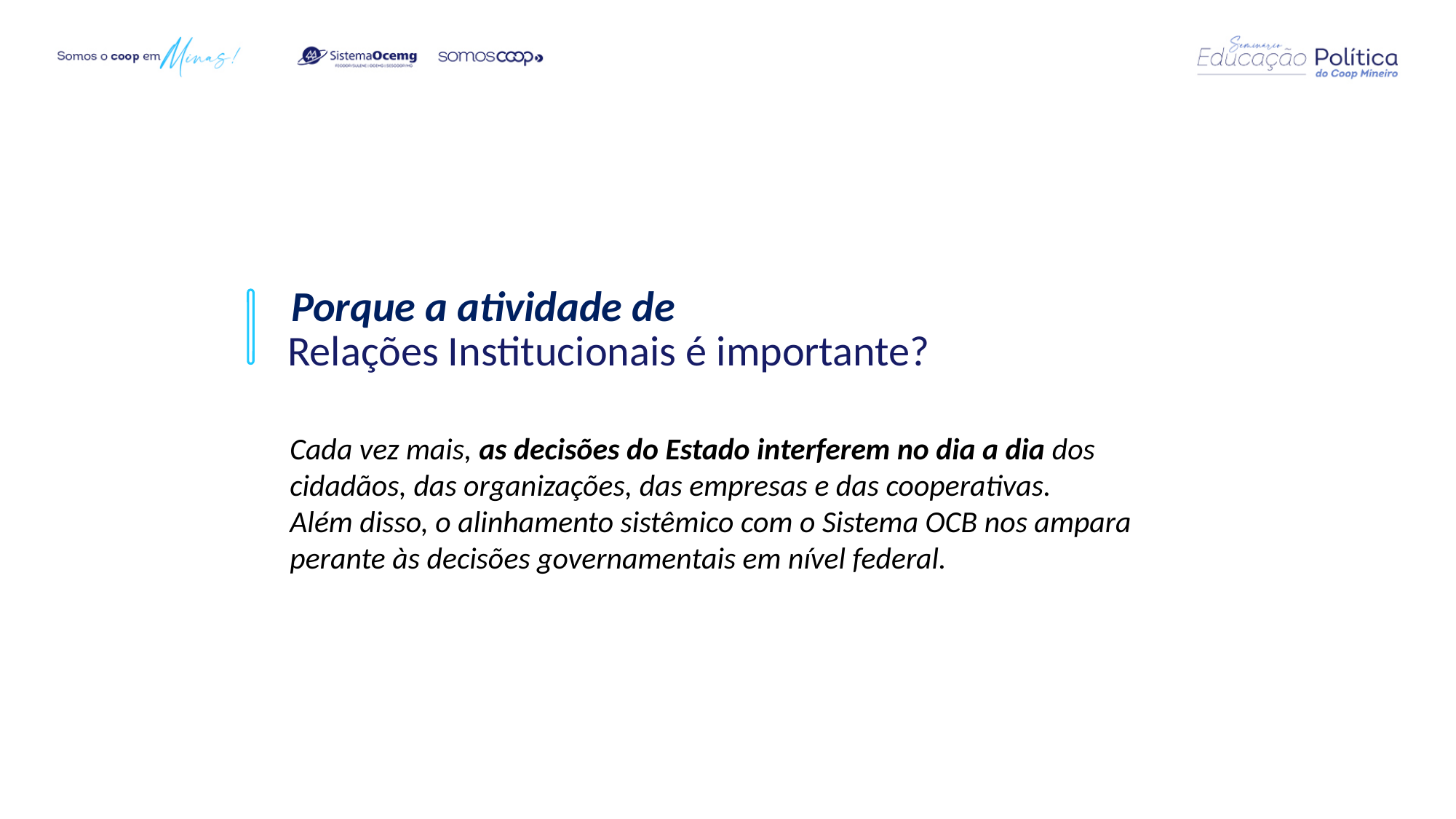

Porque a atividade de
Relações Institucionais é importante?

Cada vez mais, as decisões do Estado interferem no dia a dia dos cidadãos, das organizações, das empresas e das cooperativas.
Além disso, o alinhamento sistêmico com o Sistema OCB nos ampara  perante às decisões governamentais em nível federal.